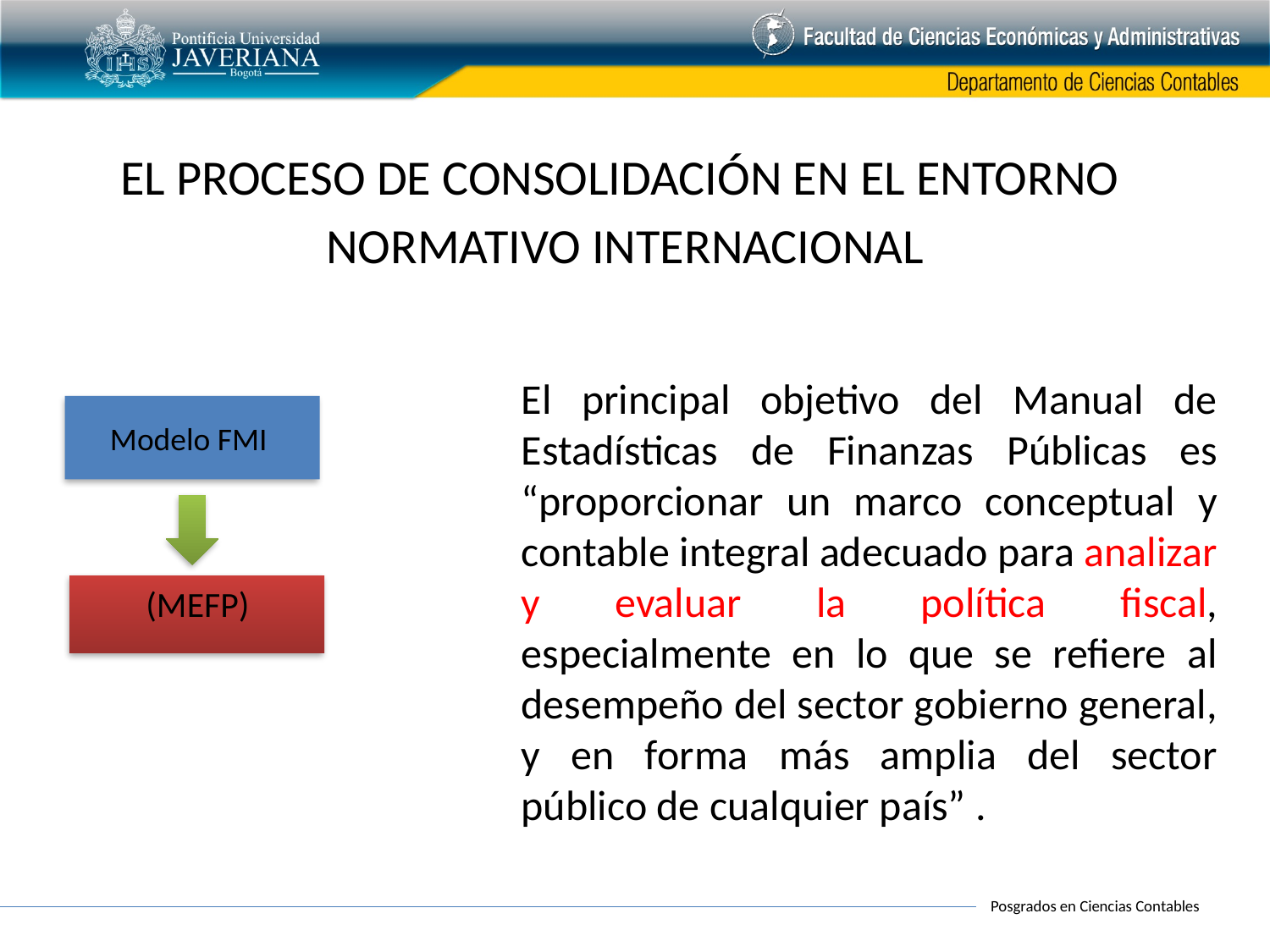

EL PROCESO DE CONSOLIDACIÓN EN EL ENTORNO
NORMATIVO INTERNACIONAL
El principal objetivo del Manual de Estadísticas de Finanzas Públicas es “proporcionar un marco conceptual y contable integral adecuado para analizar y evaluar la política fiscal, especialmente en lo que se refiere al desempeño del sector gobierno general, y en forma más amplia del sector público de cualquier país” .
Modelo FMI

(MEFP)